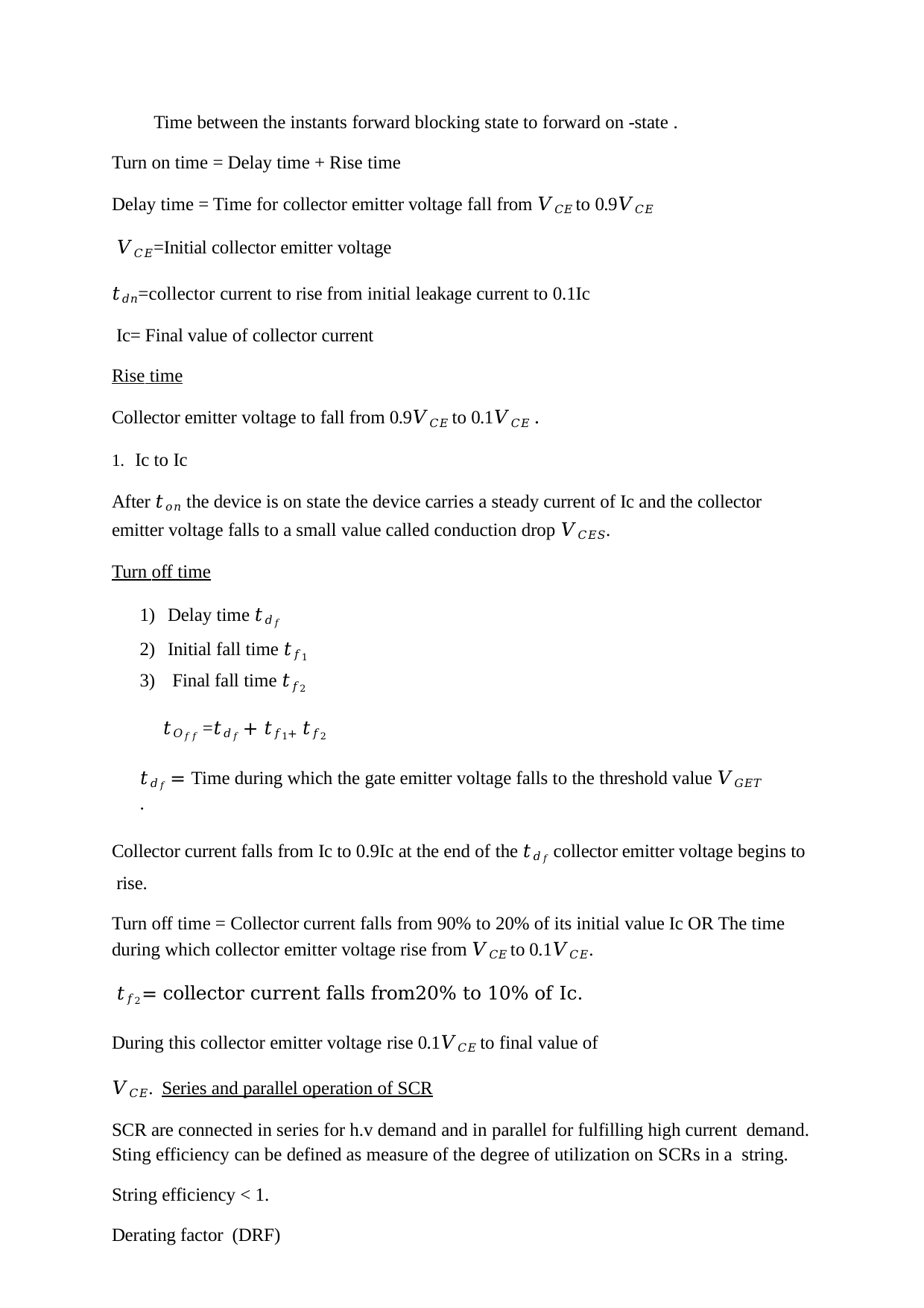

Time between the instants forward blocking state to forward on -state .
Turn on time = Delay time + Rise time
Delay time = Time for collector emitter voltage fall from 𝑉𝐶𝐸 to 0.9𝑉𝐶𝐸
𝑉𝐶𝐸=Initial collector emitter voltage
𝑡𝑑𝑛=collector current to rise from initial leakage current to 0.1Ic  Ic= Final value of collector current
Rise time

Collector emitter voltage to fall from 0.9𝑉𝐶𝐸 to 0.1𝑉𝐶𝐸 .
Ic to Ic
After 𝑡𝑜𝑛 the device is on state the device carries a steady current of Ic and the collector  emitter voltage falls to a small value called conduction drop 𝑉𝐶𝐸𝑆.
Turn off time

Delay time 𝑡𝑑𝑓
Initial fall time 𝑡𝑓1
Final fall time 𝑡𝑓2
𝑡𝑂𝑓𝑓 =𝑡𝑑𝑓 + 𝑡𝑓1+ 𝑡𝑓2
𝑡𝑑𝑓 = Time during which the gate emitter voltage falls to the threshold value 𝑉𝐺𝐸𝑇 .
Collector current falls from Ic to 0.9Ic at the end of the 𝑡𝑑𝑓 collector emitter voltage begins to  rise.
Turn off time = Collector current falls from 90% to 20% of its initial value Ic OR The time  during which collector emitter voltage rise from 𝑉𝐶𝐸 to 0.1𝑉𝐶𝐸.
𝑡𝑓2 = collector current falls from20% to 10% of Ic.
During this collector emitter voltage rise 0.1𝑉𝐶𝐸 to final value of 𝑉𝐶𝐸.  Series and parallel operation of SCR
SCR are connected in series for h.v demand and in parallel for fulfilling high current  demand. Sting efficiency can be defined as measure of the degree of utilization on SCRs in a  string.
String efficiency < 1.  Derating factor (DRF)